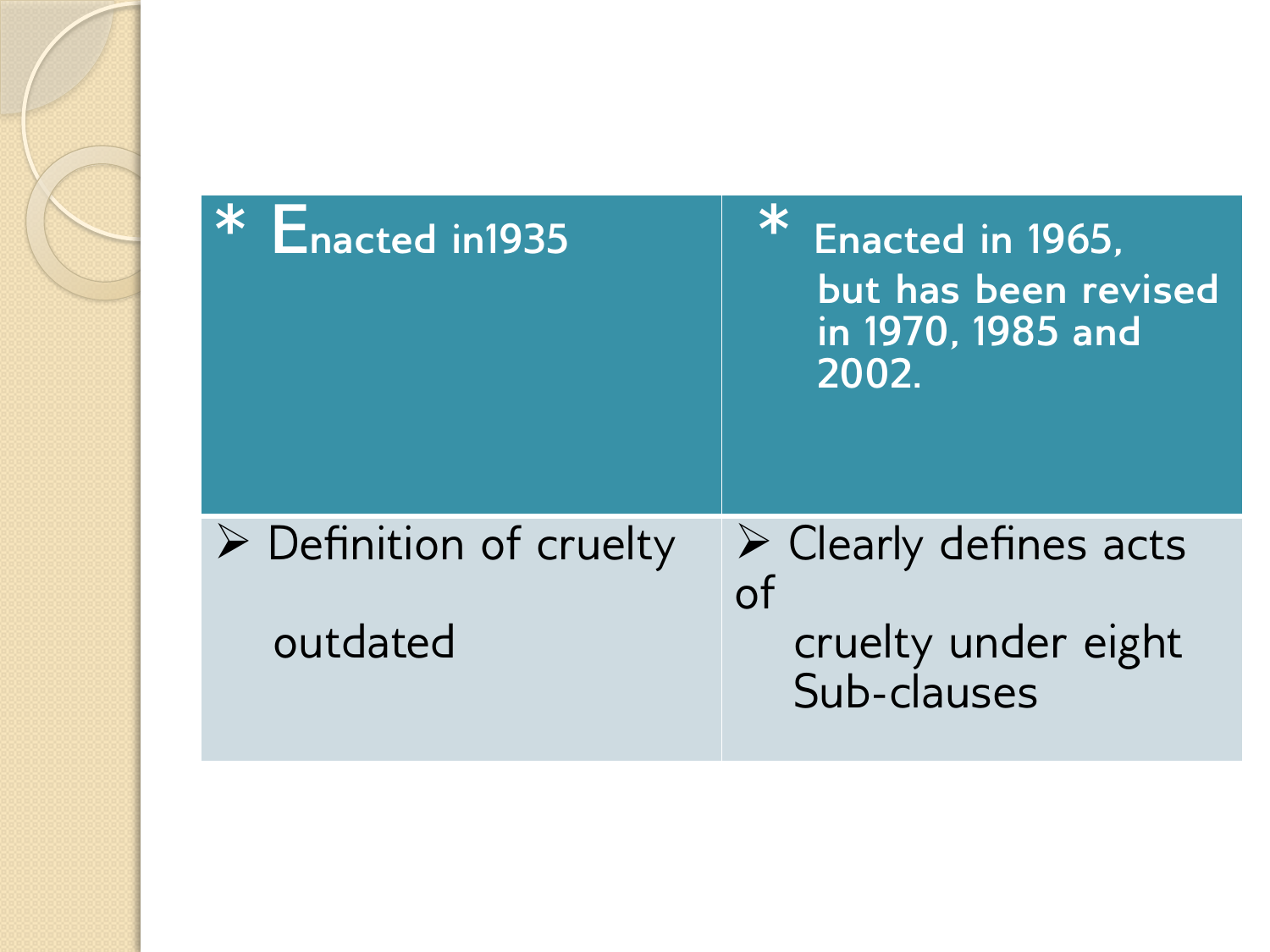

| \* Enacted in1935 | \* Enacted in 1965, but has been revised in 1970, 1985 and 2002. |
| --- | --- |
| Definition of cruelty outdated | Clearly defines acts of cruelty under eight Sub-clauses |